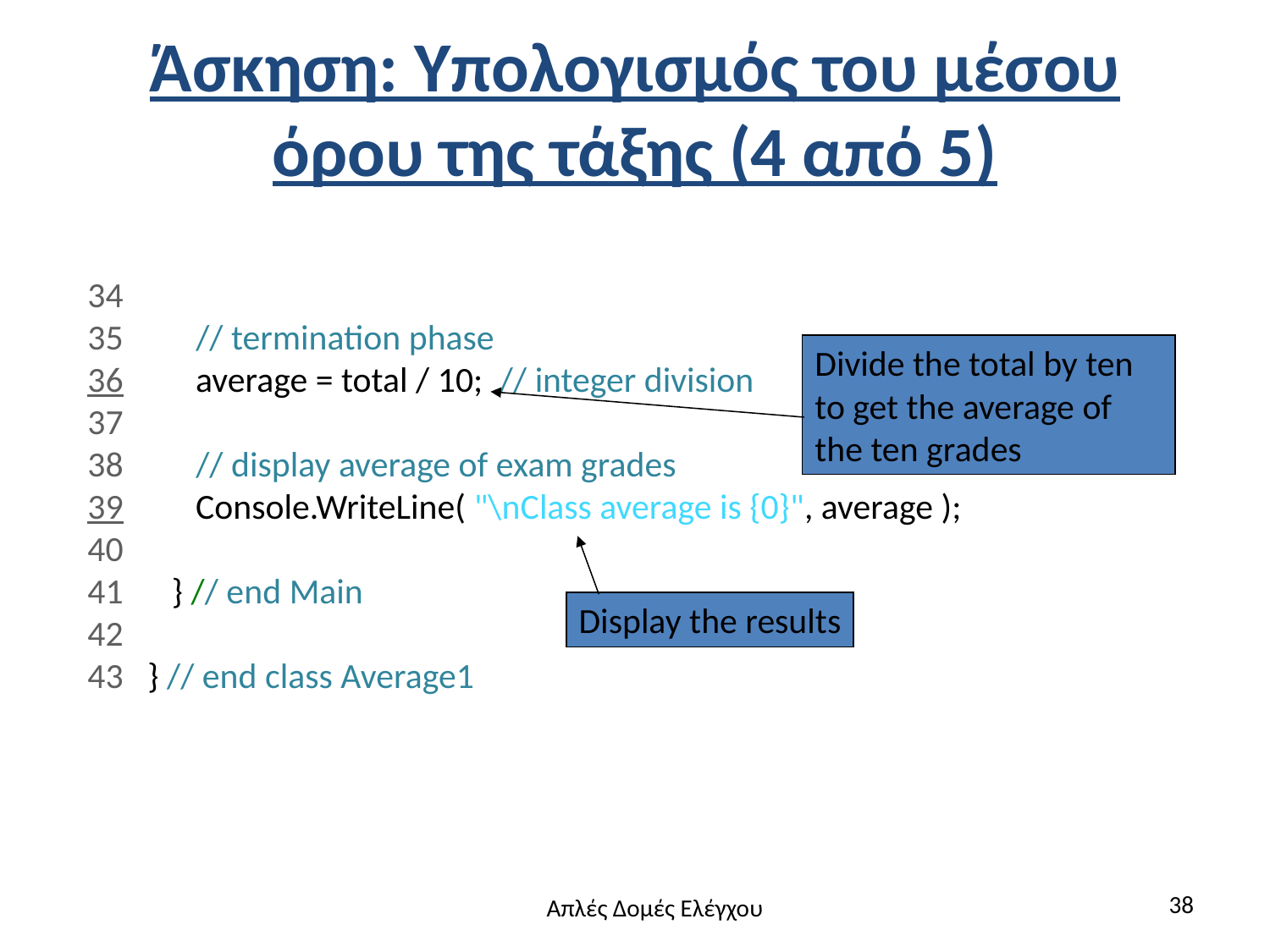

# Άσκηση: Υπολογισμός του μέσου όρου της τάξης (4 από 5)
34
35         // termination phase
36         average = total / 10;  // integer division
37
38         // display average of exam grades
39         Console.WriteLine( "\nClass average is {0}", average );
40
41      } // end Main
42
43   } // end class Average1
Divide the total by ten to get the average of the ten grades

Display the results
38
Απλές Δομές Ελέγχου